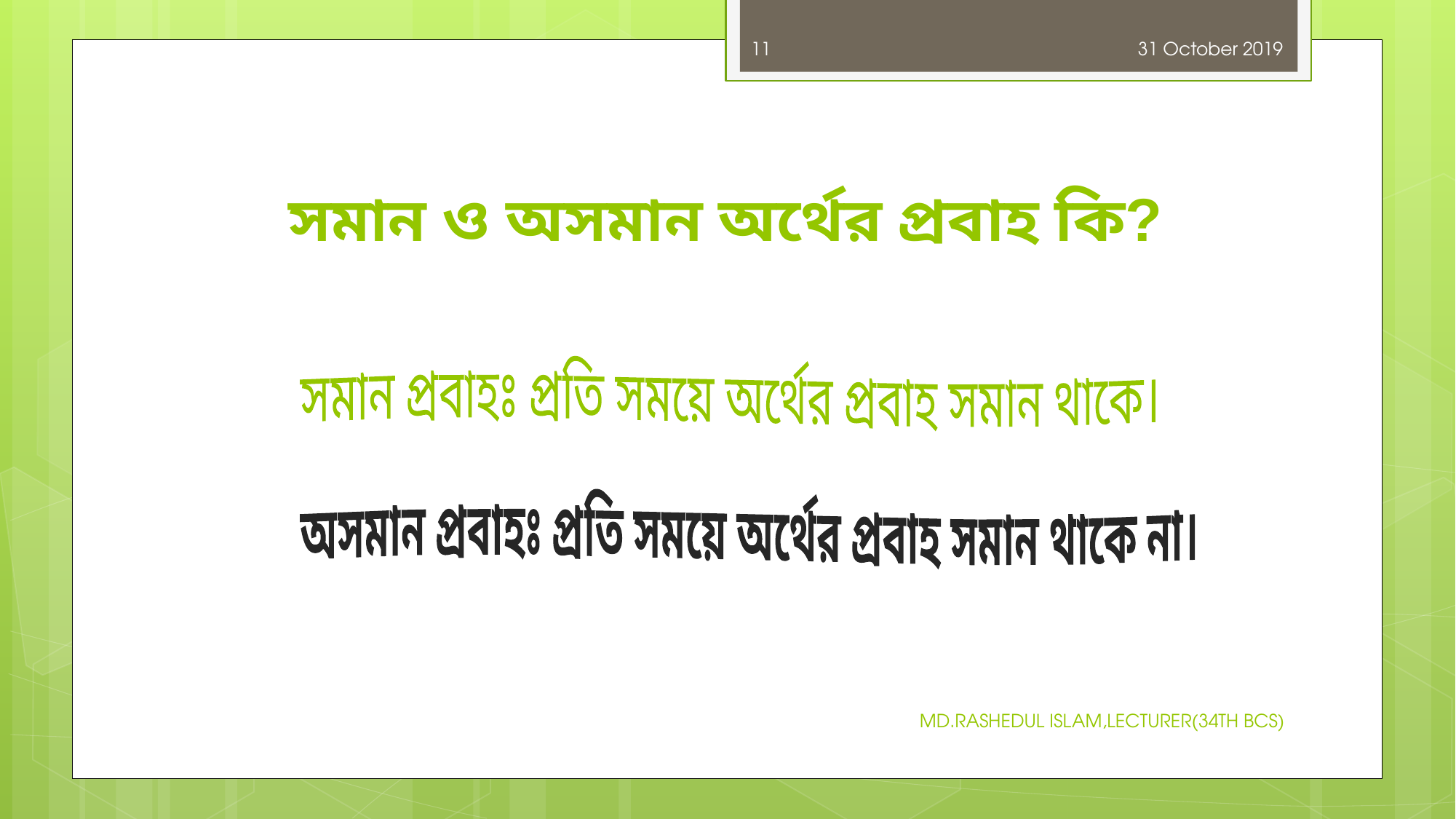

11
31 October 2019
# সমান ও অসমান অর্থের প্রবাহ কি?
সমান প্রবাহঃ প্রতি সময়ে অর্থের প্রবাহ সমান থাকে।
অসমান প্রবাহঃ প্রতি সময়ে অর্থের প্রবাহ সমান থাকে না।
MD.RASHEDUL ISLAM,LECTURER(34TH BCS)